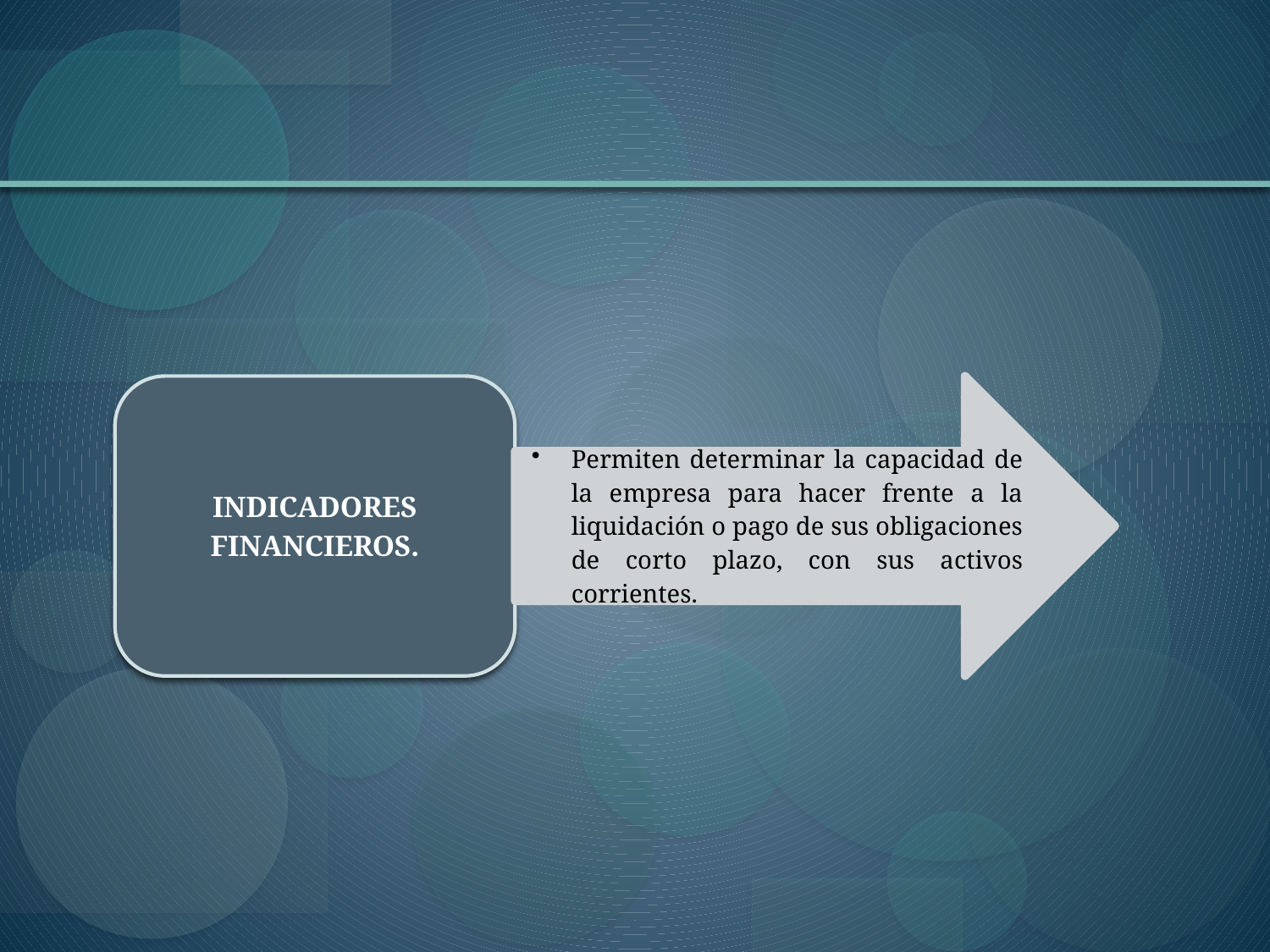

INDICADORES FINANCIEROS.
Permiten determinar la capacidad de la empresa para hacer frente a la liquidación o pago de sus obligaciones de corto plazo, con sus activos corrientes.